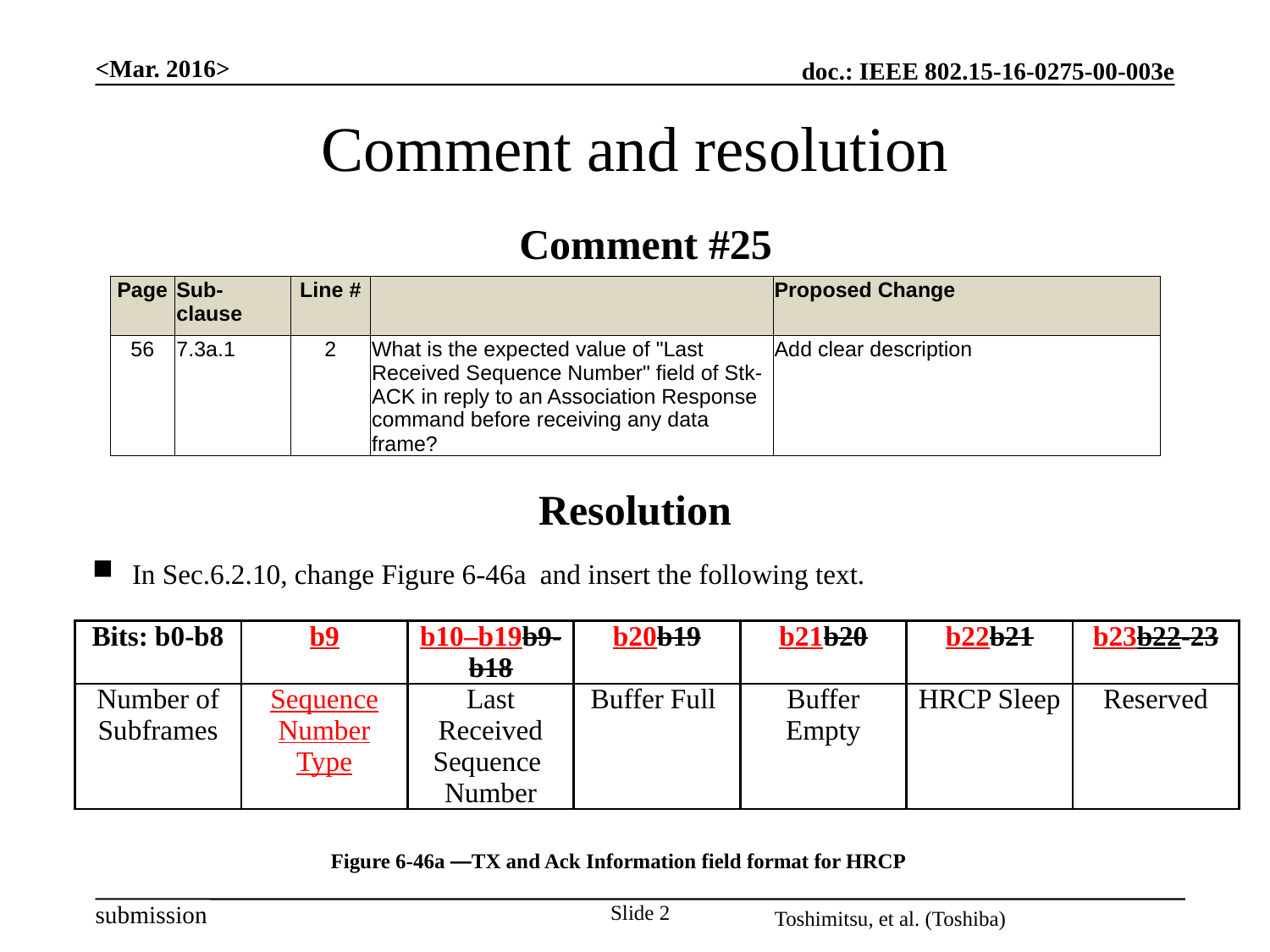

<Mar. 2016>
Comment and resolution
Comment #25
| Page | Sub-clause | Line # |  | Proposed Change |
| --- | --- | --- | --- | --- |
| 56 | 7.3a.1 | 2 | What is the expected value of "Last Received Sequence Number" field of Stk-ACK in reply to an Association Response command before receiving any data frame? | Add clear description |
Resolution
In Sec.6.2.10, change Figure 6-46a  and insert the following text.
| Bits: b0-b8 | b9 | b10–b19b9-b18 | b20b19 | b21b20 | b22b21 | b23b22-23 |
| --- | --- | --- | --- | --- | --- | --- |
| Number of Subframes | Sequence Number Type | Last Received Sequence Number | Buffer Full | Buffer Empty | HRCP Sleep | Reserved |
Figure 6-46a —TX and Ack Information field format for HRCP
Slide 2
Toshimitsu, et al. (Toshiba)